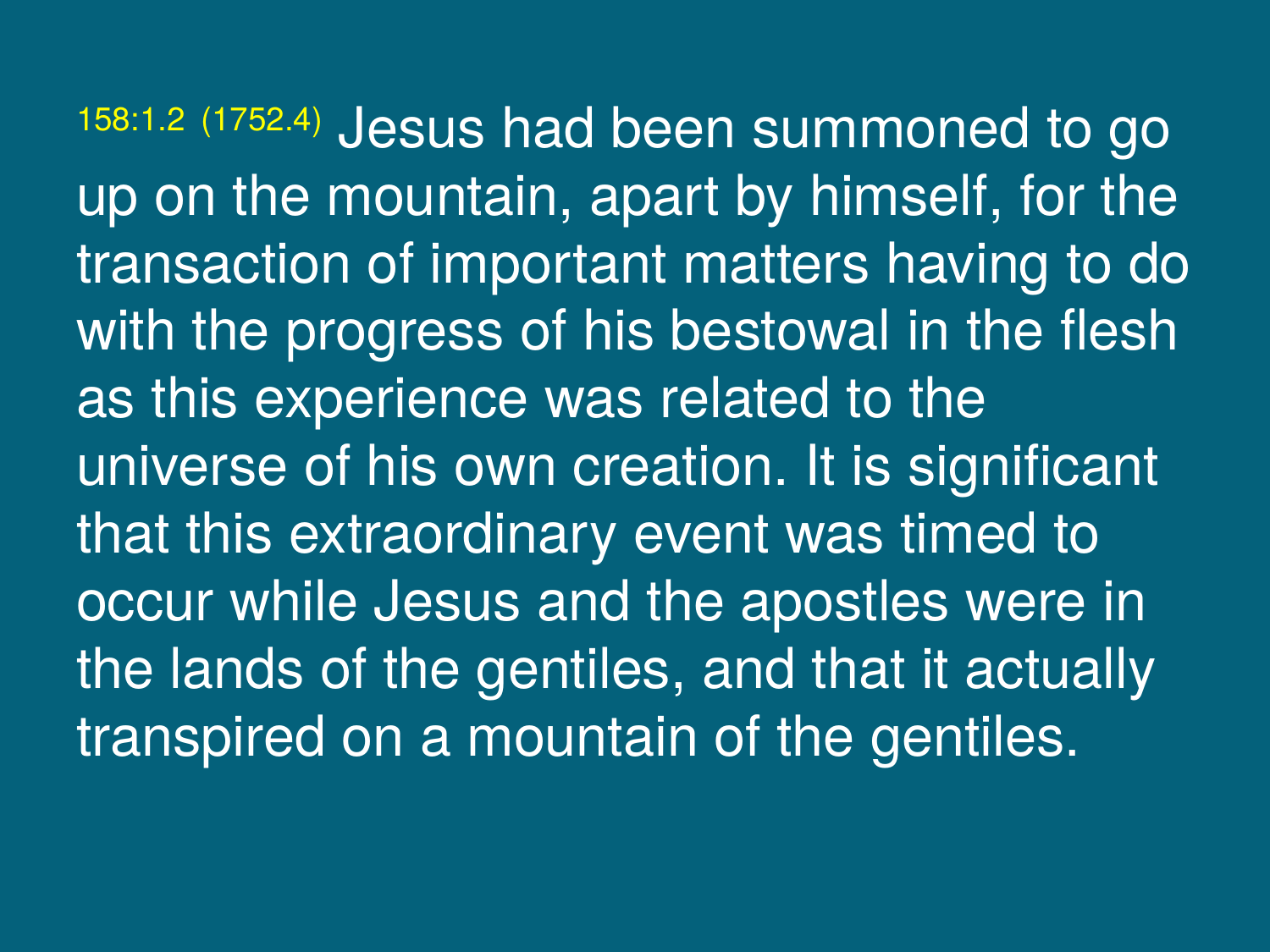

158:1.2 (1752.4) Jesus had been summoned to go up on the mountain, apart by himself, for the transaction of important matters having to do with the progress of his bestowal in the flesh as this experience was related to the universe of his own creation. It is significant that this extraordinary event was timed to occur while Jesus and the apostles were in the lands of the gentiles, and that it actually transpired on a mountain of the gentiles.